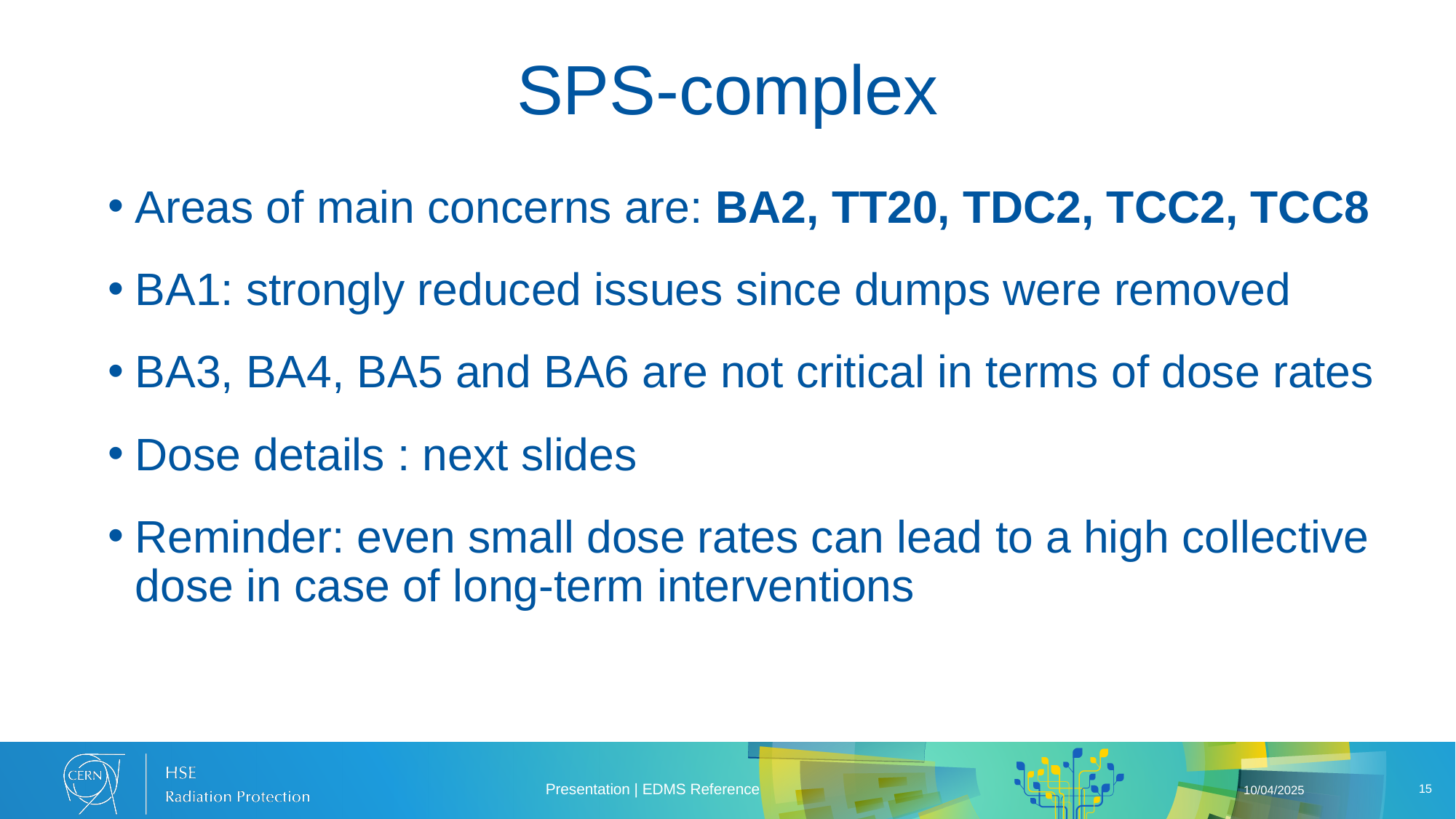

# SPS-complex
Areas of main concerns are: BA2, TT20, TDC2, TCC2, TCC8
BA1: strongly reduced issues since dumps were removed
BA3, BA4, BA5 and BA6 are not critical in terms of dose rates
Dose details : next slides
Reminder: even small dose rates can lead to a high collective dose in case of long-term interventions
Presentation | EDMS Reference
10/04/2025
15